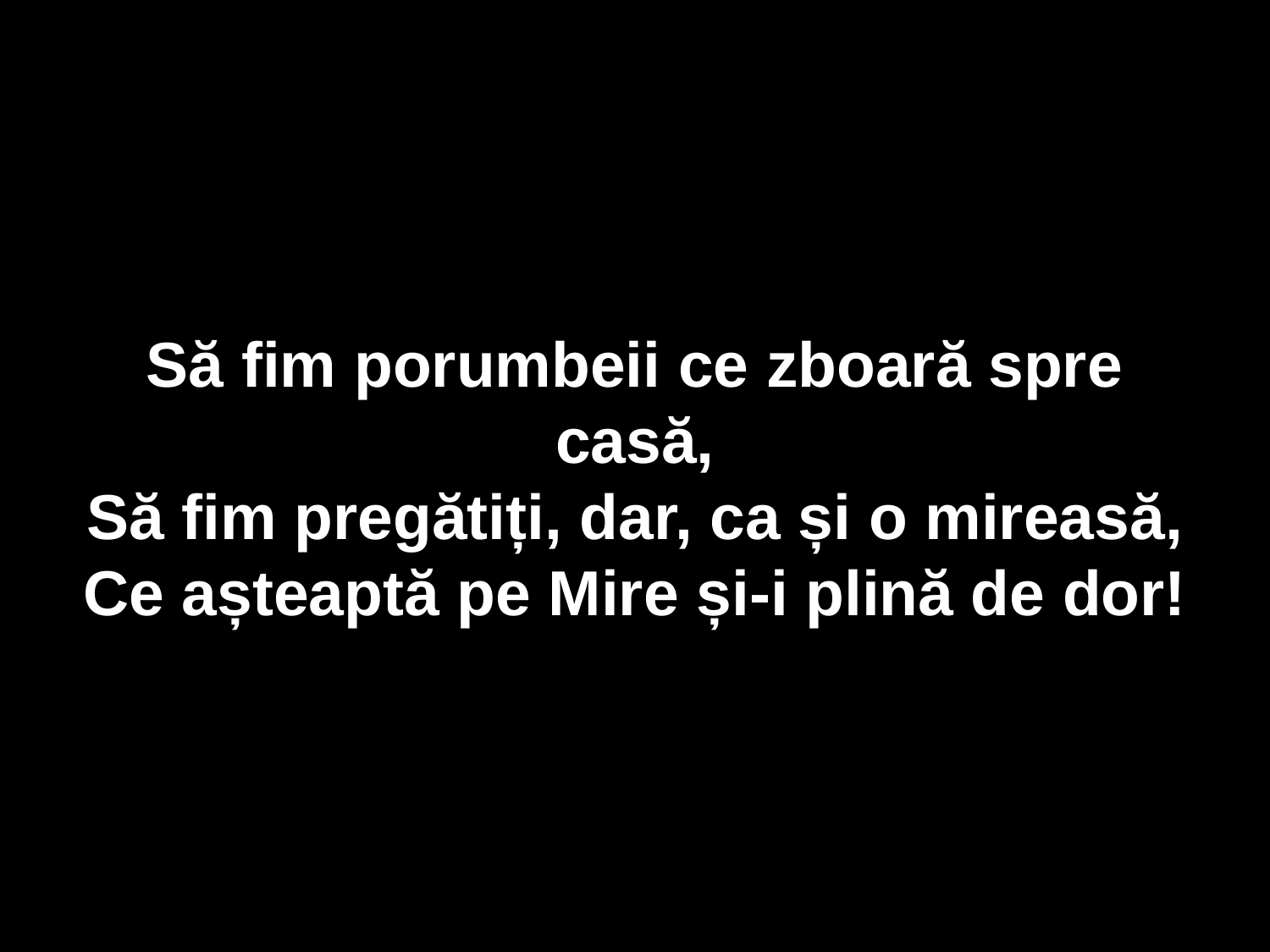

Să fim porumbeii ce zboară spre casă,
Să fim pregătiți, dar, ca și o mireasă,
Ce așteaptă pe Mire și-i plină de dor!